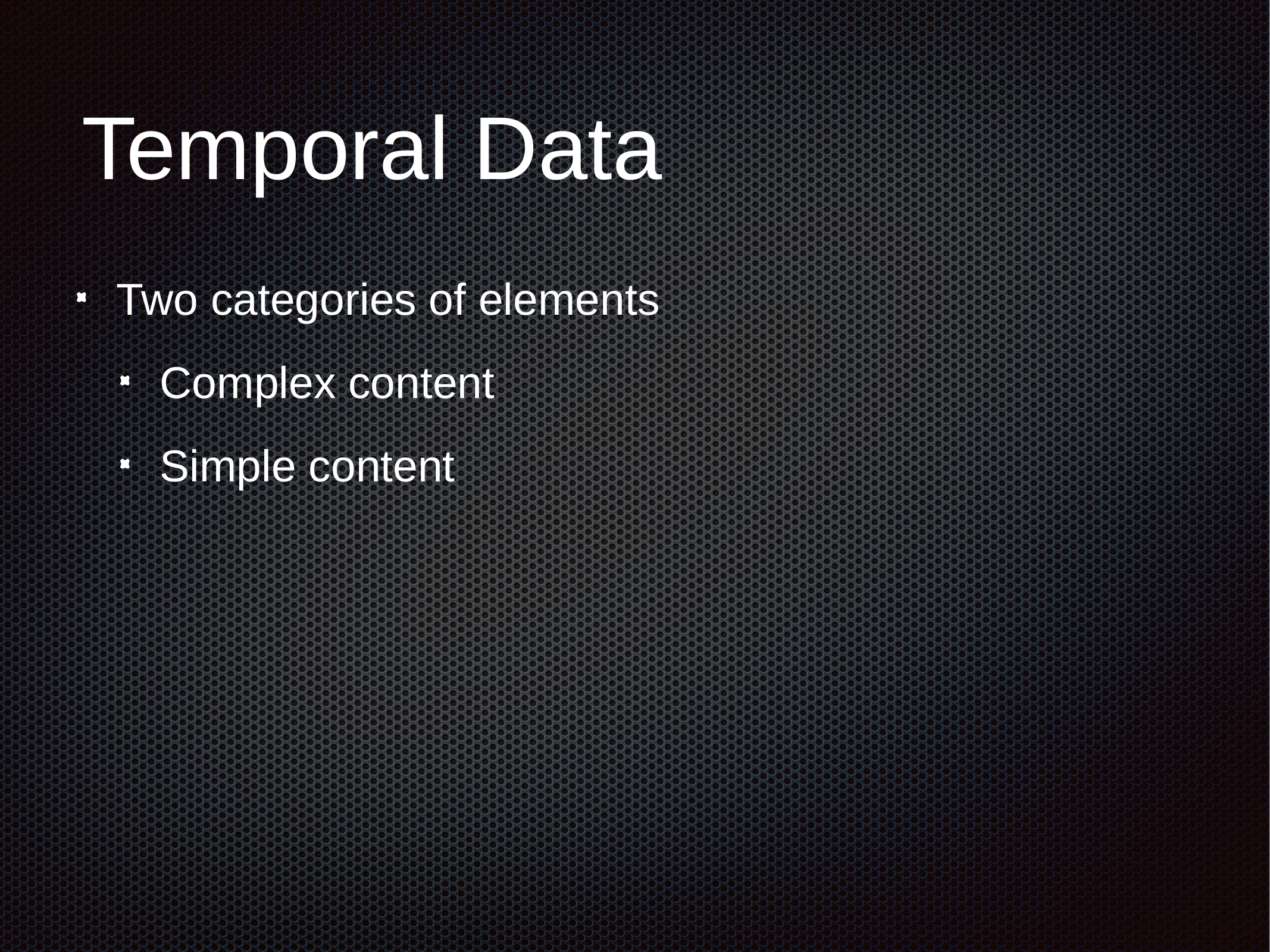

# Temporal Data
Two categories of elements
Complex content
Simple content